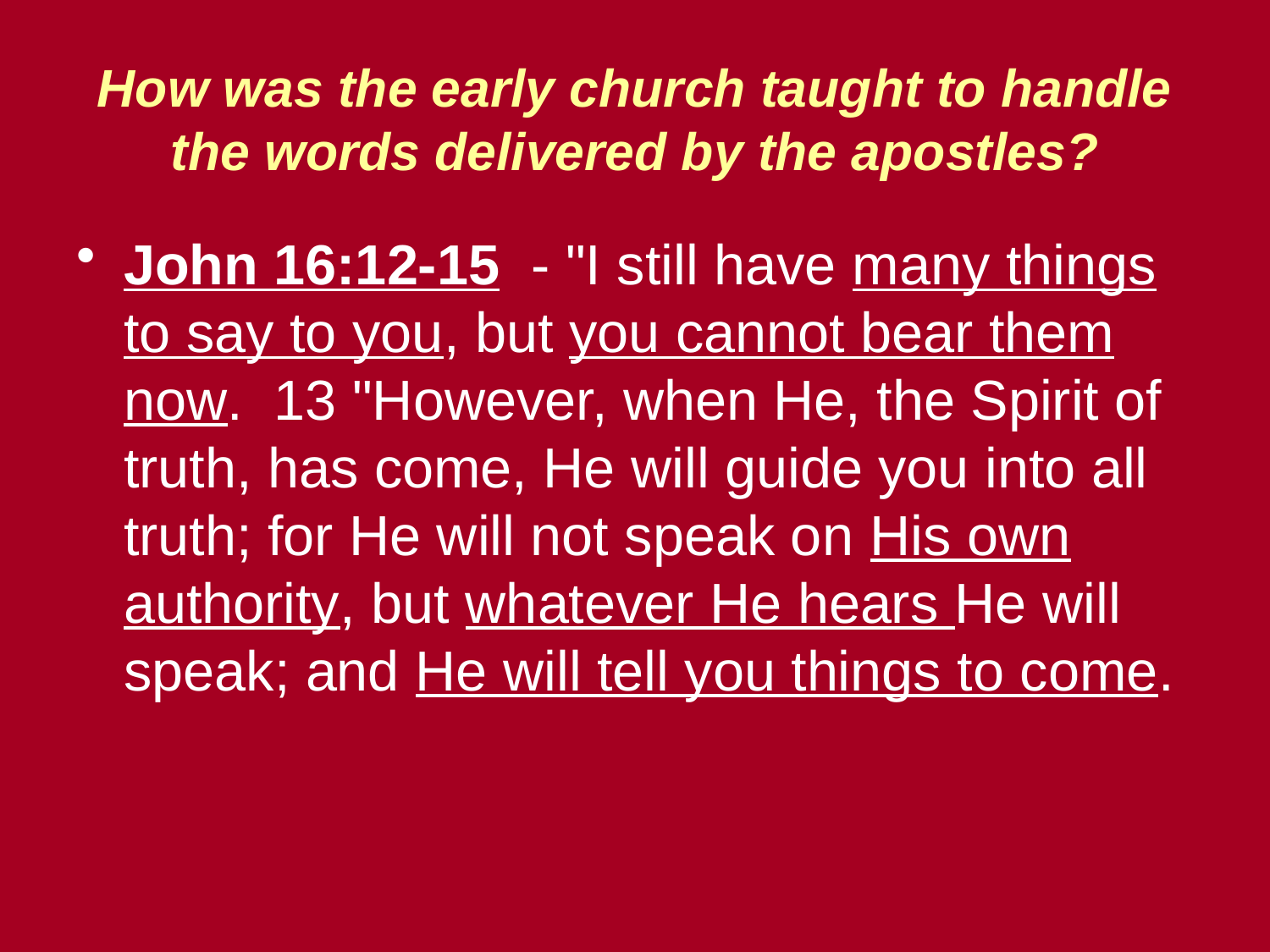

# How was the early church taught to handle the words delivered by the apostles?
John 16:12-15  - "I still have many things to say to you, but you cannot bear them now.  13 "However, when He, the Spirit of truth, has come, He will guide you into all truth; for He will not speak on His own authority, but whatever He hears He will speak; and He will tell you things to come.